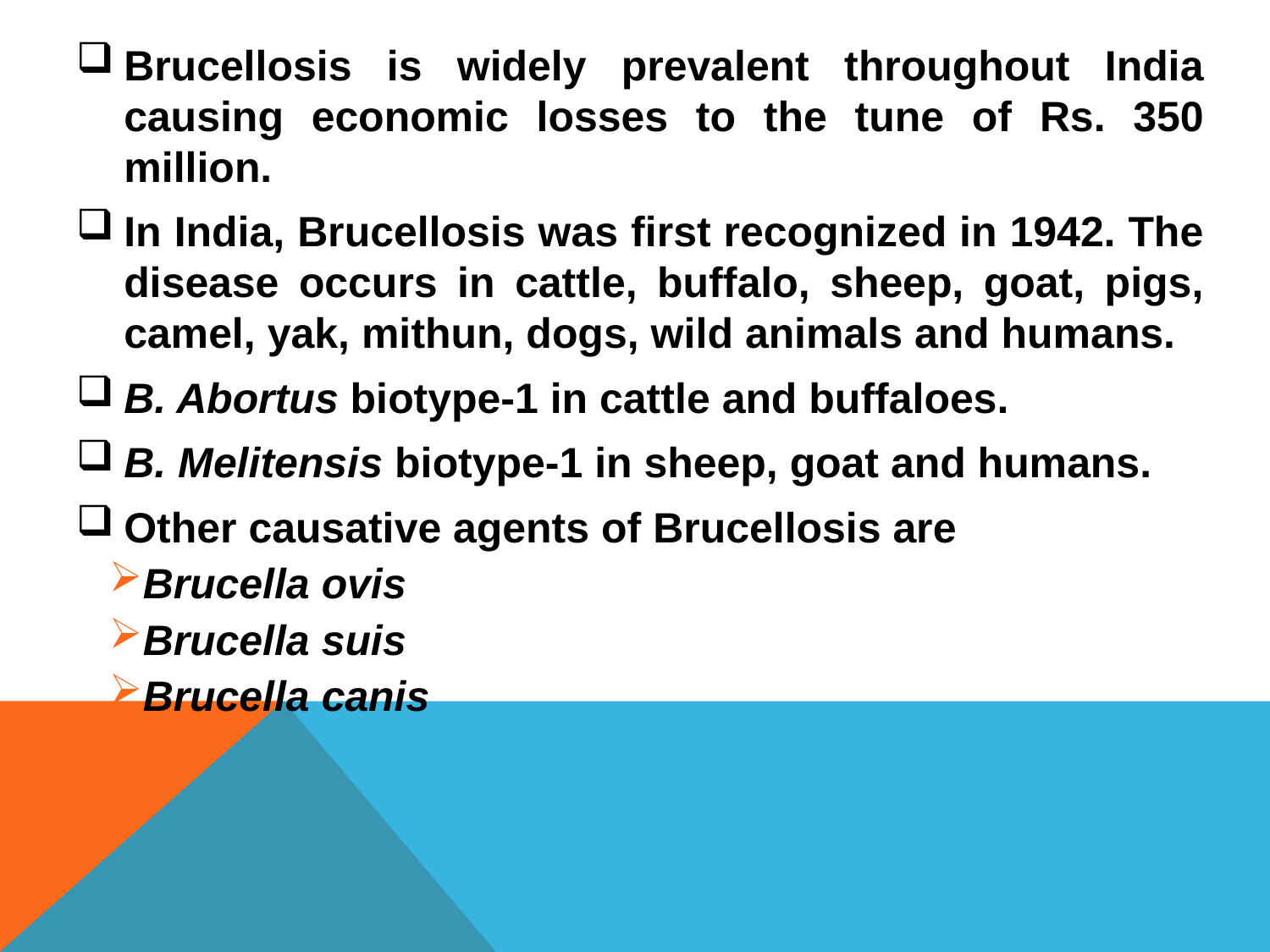

Brucellosis is widely prevalent throughout India causing economic losses to the tune of Rs. 350 million.
In India, Brucellosis was first recognized in 1942. The disease occurs in cattle, buffalo, sheep, goat, pigs, camel, yak, mithun, dogs, wild animals and humans.
B. Abortus biotype-1 in cattle and buffaloes.
B. Melitensis biotype-1 in sheep, goat and humans.
Other causative agents of Brucellosis are
Brucella ovis
Brucella suis
Brucella canis